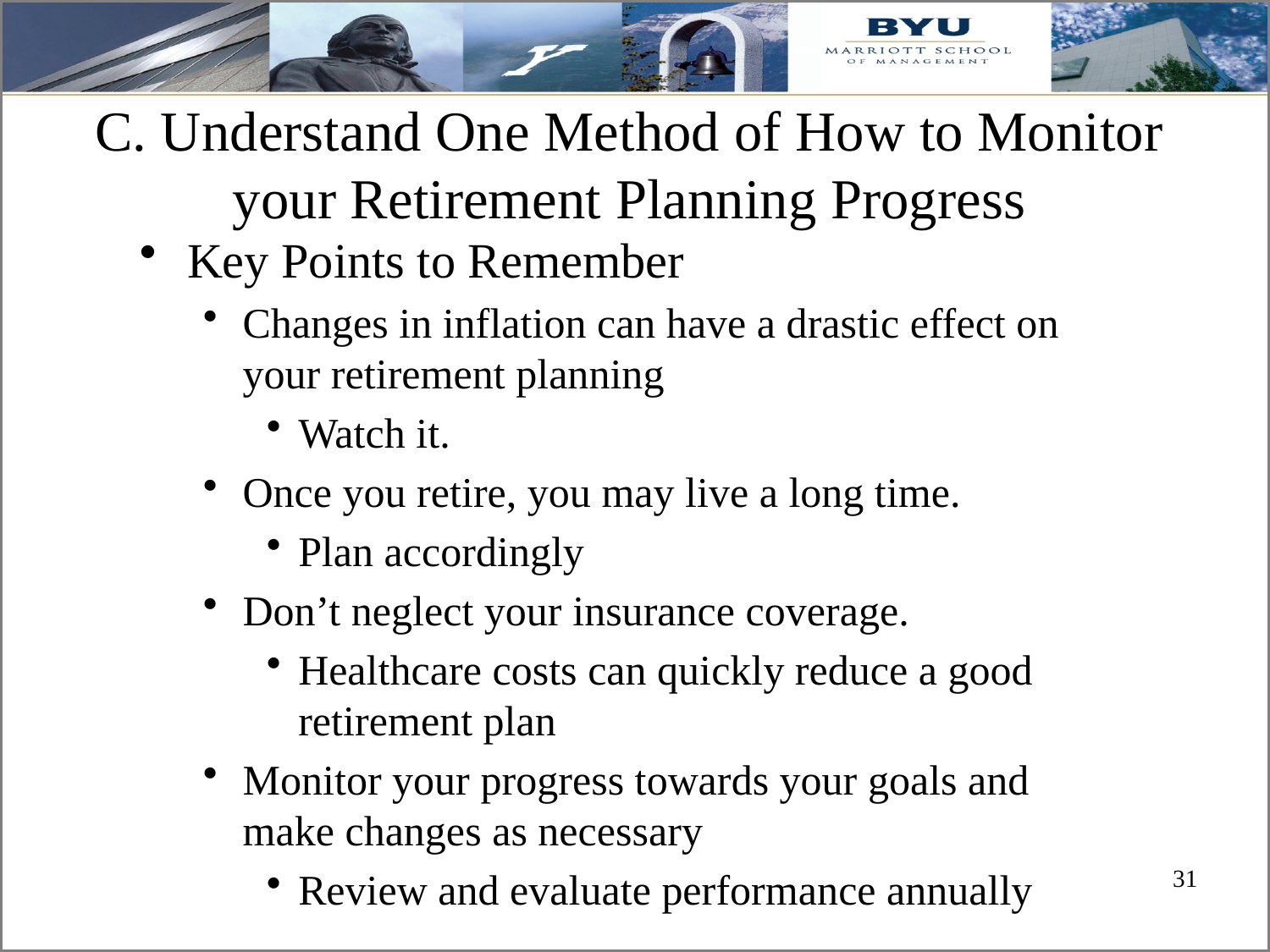

# C. Understand One Method of How to Monitor your Retirement Planning Progress
Key Points to Remember
Changes in inflation can have a drastic effect on your retirement planning
Watch it.
Once you retire, you may live a long time.
Plan accordingly
Don’t neglect your insurance coverage.
Healthcare costs can quickly reduce a good retirement plan
Monitor your progress towards your goals and make changes as necessary
Review and evaluate performance annually